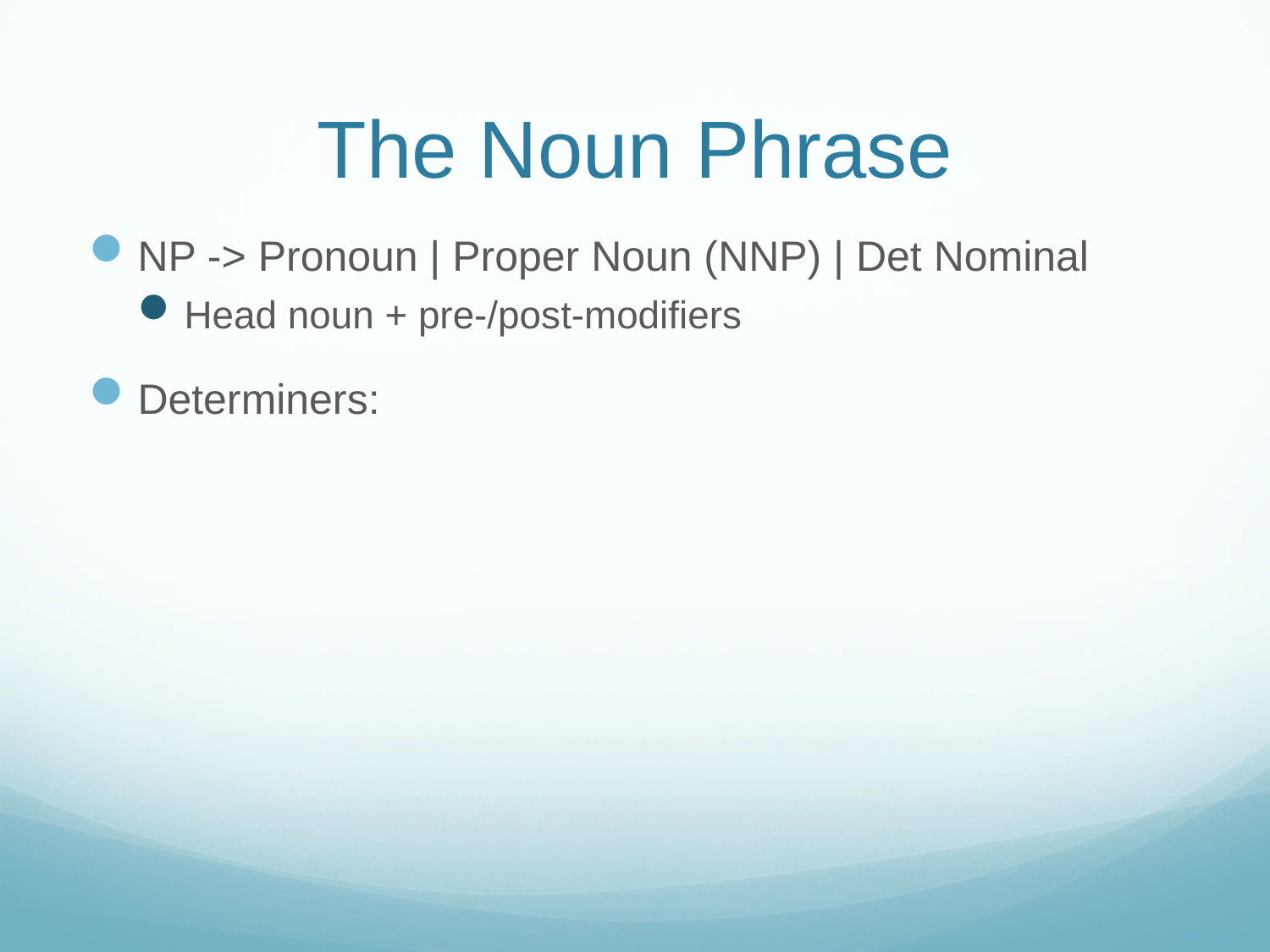

# The Noun Phrase
NP -> Pronoun | Proper Noun (NNP) | Det Nominal
Head noun + pre-/post-modifiers
Determiners: